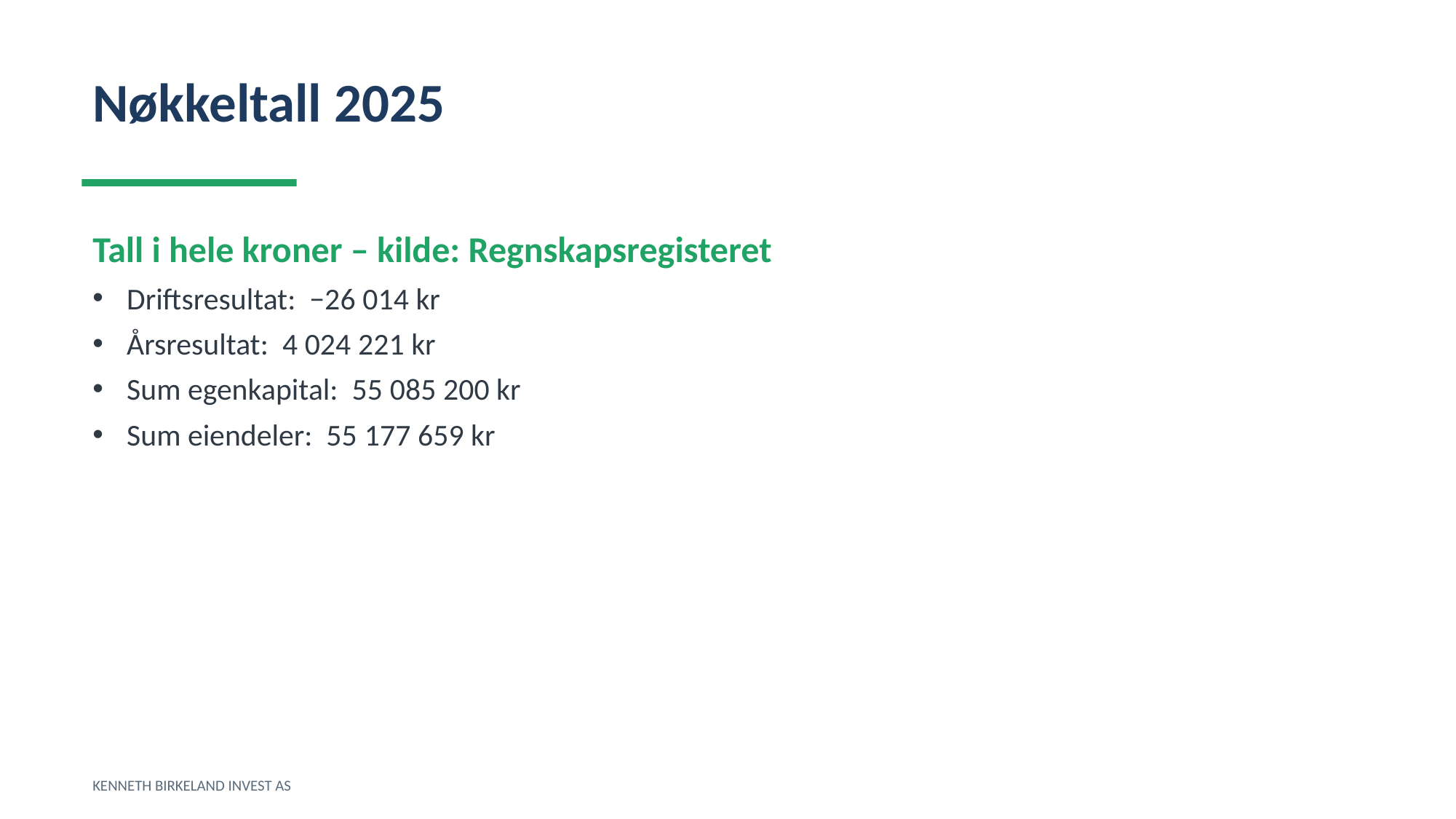

Nøkkeltall 2025

Tall i hele kroner – kilde: Regnskapsregisteret
Driftsresultat:  −26 014 kr
Årsresultat:  4 024 221 kr
Sum egenkapital:  55 085 200 kr
Sum eiendeler:  55 177 659 kr
KENNETH BIRKELAND INVEST AS